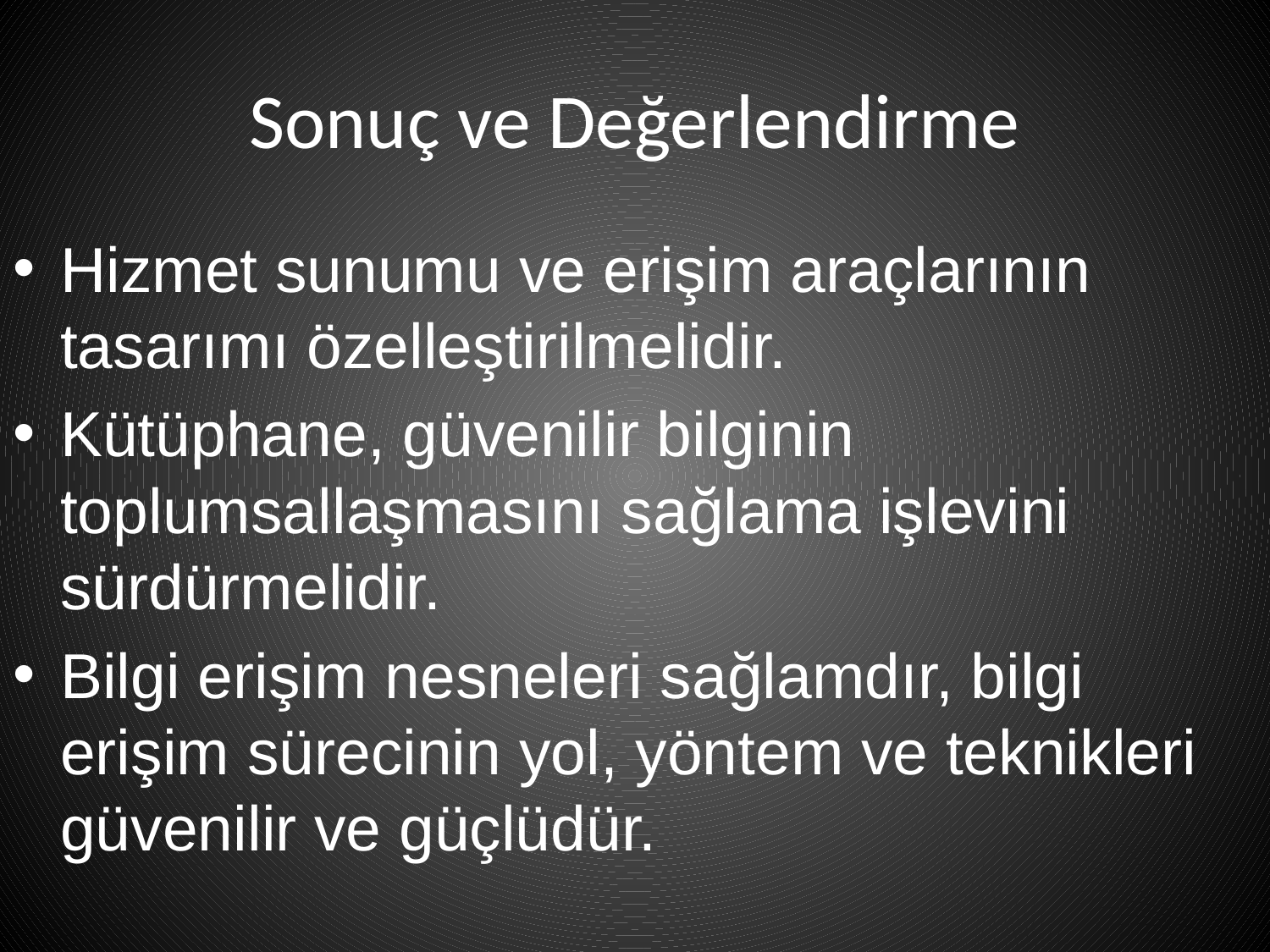

# Sonuç ve Değerlendirme
Hizmet sunumu ve erişim araçlarının tasarımı özelleştirilmelidir.
Kütüphane, güvenilir bilginin toplumsallaşmasını sağlama işlevini sürdürmelidir.
Bilgi erişim nesneleri sağlamdır, bilgi erişim sürecinin yol, yöntem ve teknikleri güvenilir ve güçlüdür.